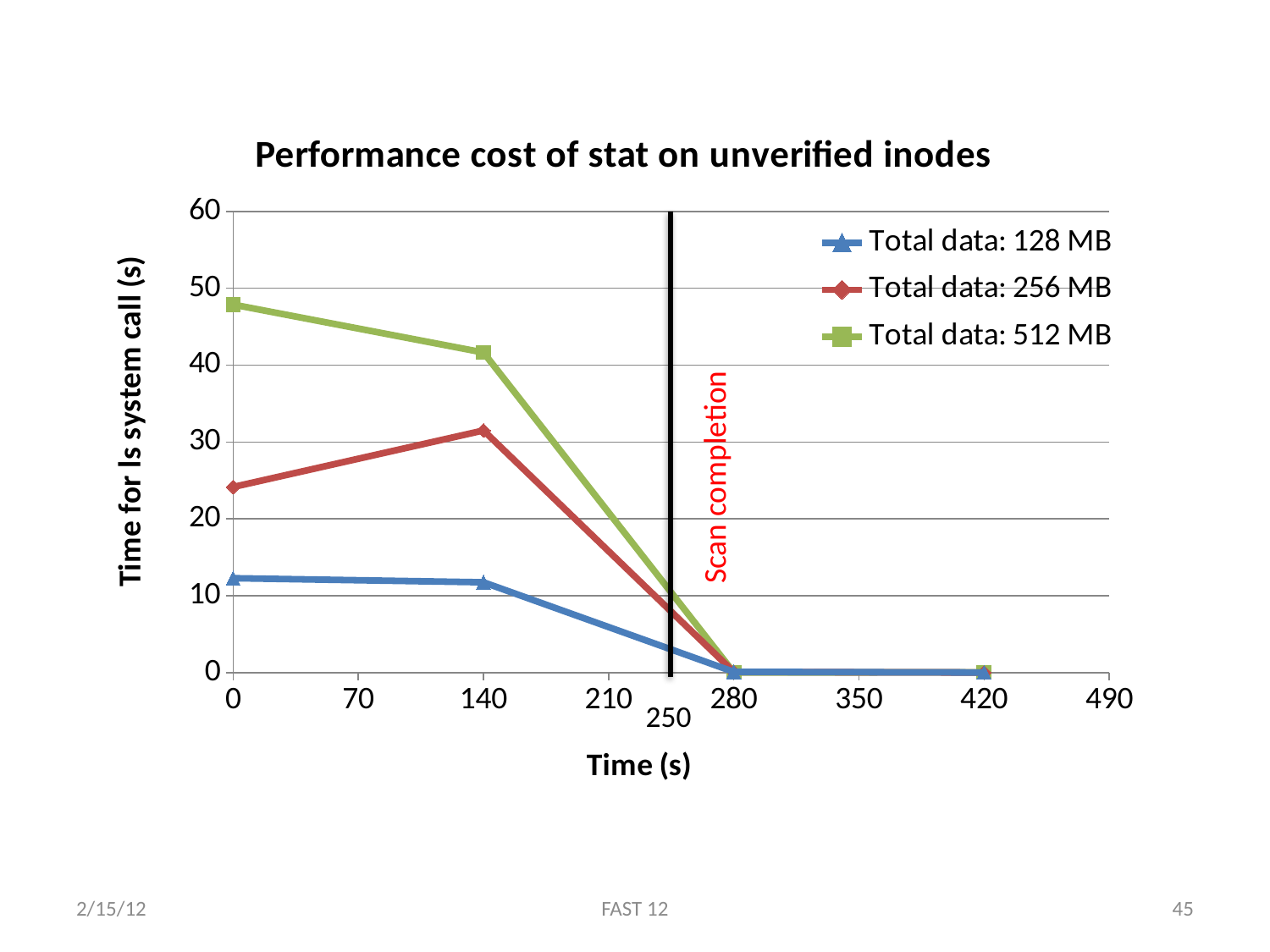

### Chart: Performance cost of stat on unverified inodes

| Category | Total data: 128 MB | Total data: 256 MB | Total data: 512 MB |
|---|---|---|---|
250
Scan completion
2/15/12
FAST 12
45